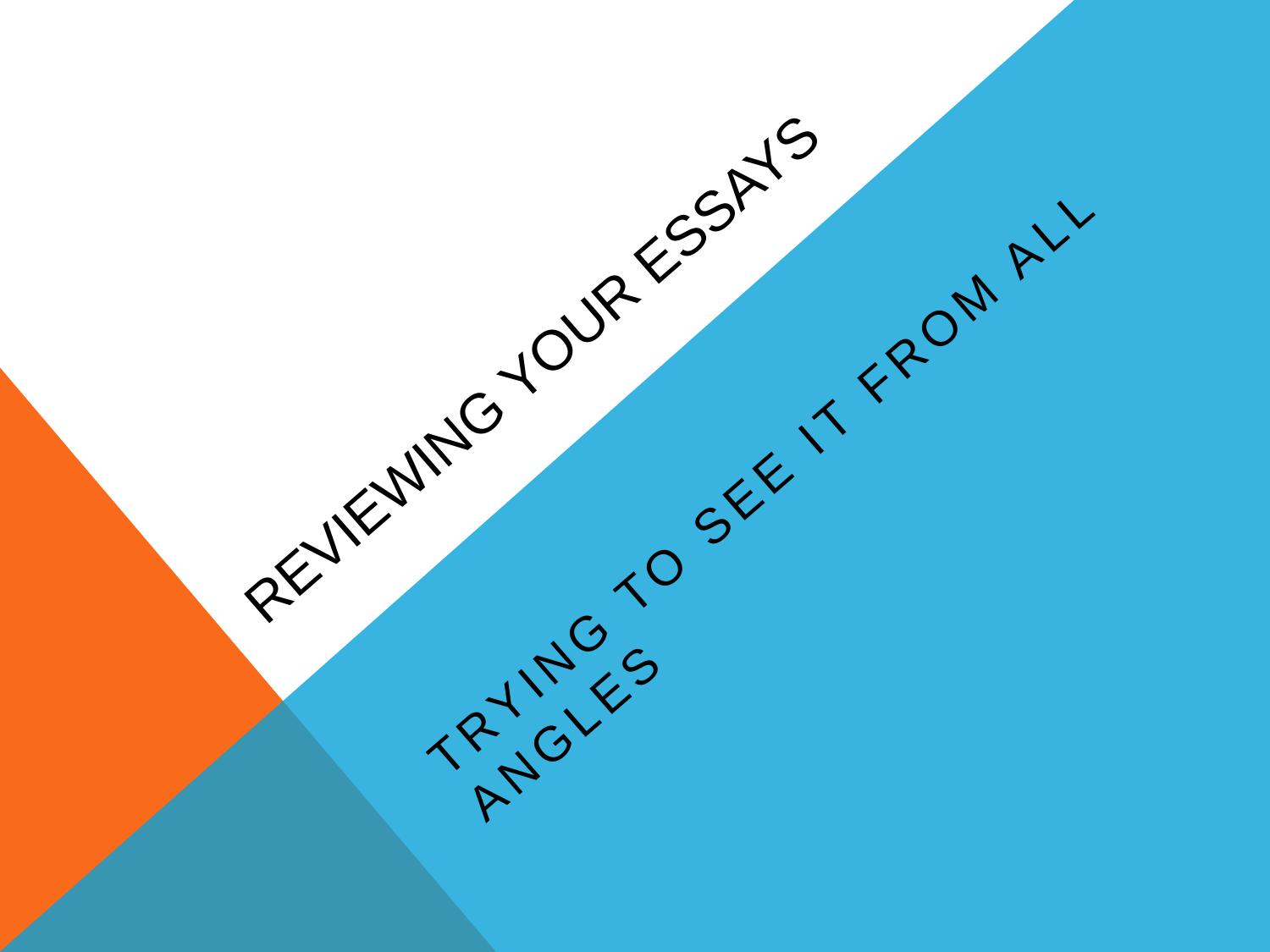

# Reviewing your essays
Trying to see it from all angles